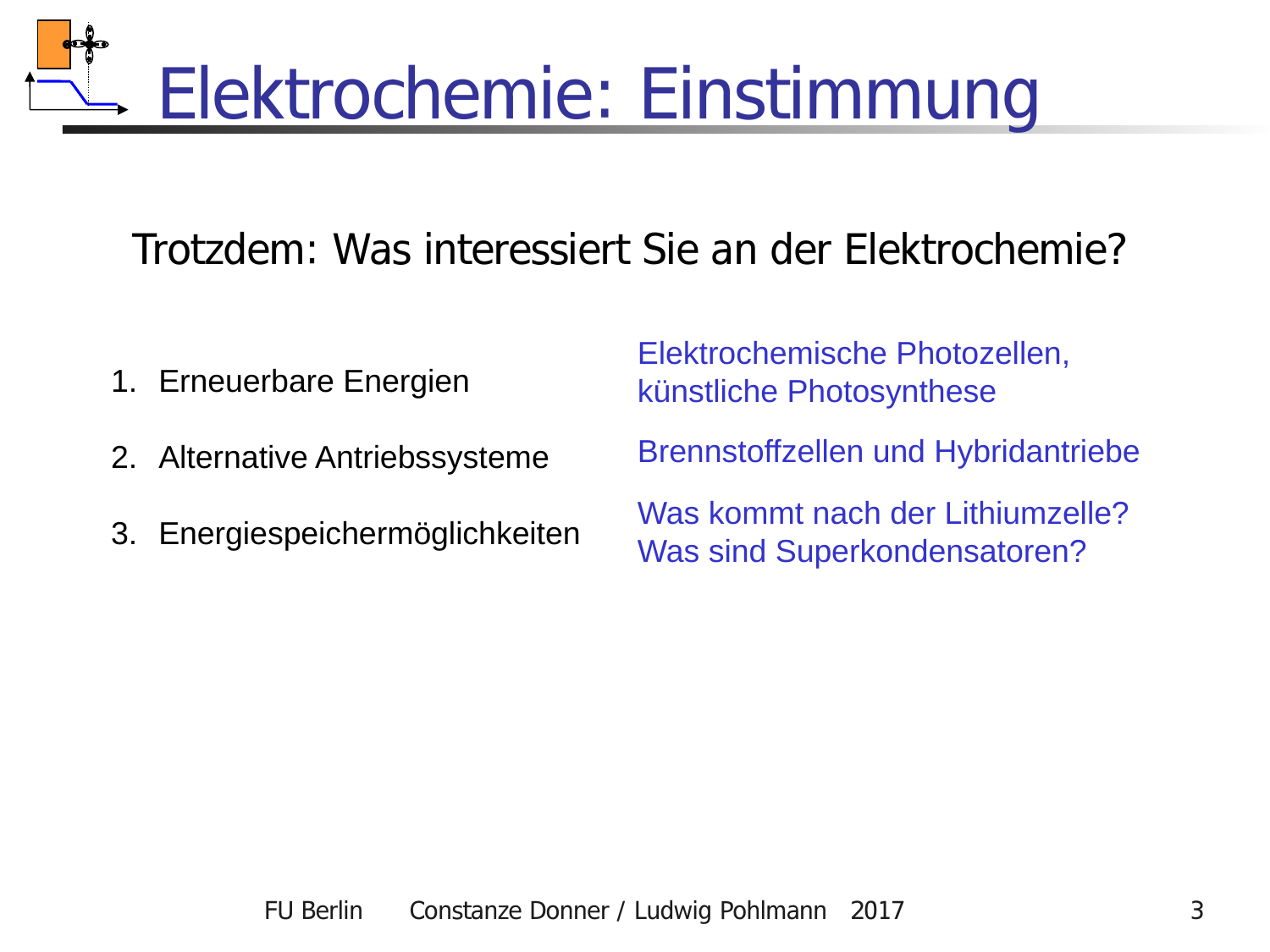

# Elektrochemie: Einstimmung
Trotzdem: Was interessiert Sie an der Elektrochemie?
Erneuerbare Energien
Alternative Antriebssysteme
Energiespeichermöglichkeiten

Elektrochemische Photozellen, künstliche Photosynthese
Brennstoffzellen und Hybridantriebe
Was kommt nach der Lithiumzelle? Was sind Superkondensatoren?

FU Berlin      Constanze Donner / Ludwig Pohlmann   2017
3